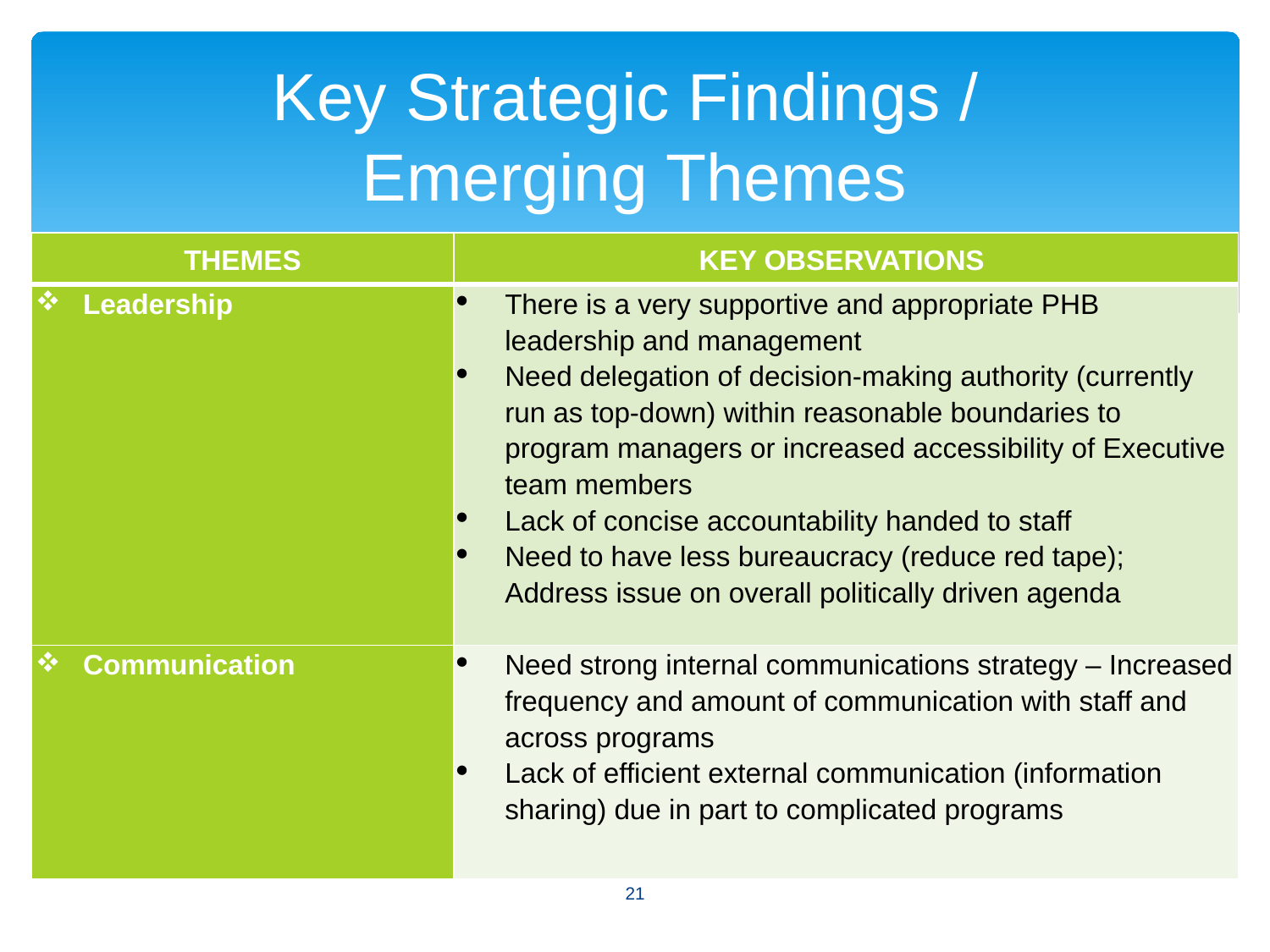

# Key Strategic Findings / Emerging Themes
| THEMES | KEY OBSERVATIONS |
| --- | --- |
| Leadership | There is a very supportive and appropriate PHB leadership and management Need delegation of decision-making authority (currently run as top-down) within reasonable boundaries to program managers or increased accessibility of Executive team members Lack of concise accountability handed to staff Need to have less bureaucracy (reduce red tape); Address issue on overall politically driven agenda |
| Communication | Need strong internal communications strategy – Increased frequency and amount of communication with staff and across programs Lack of efficient external communication (information sharing) due in part to complicated programs |

21